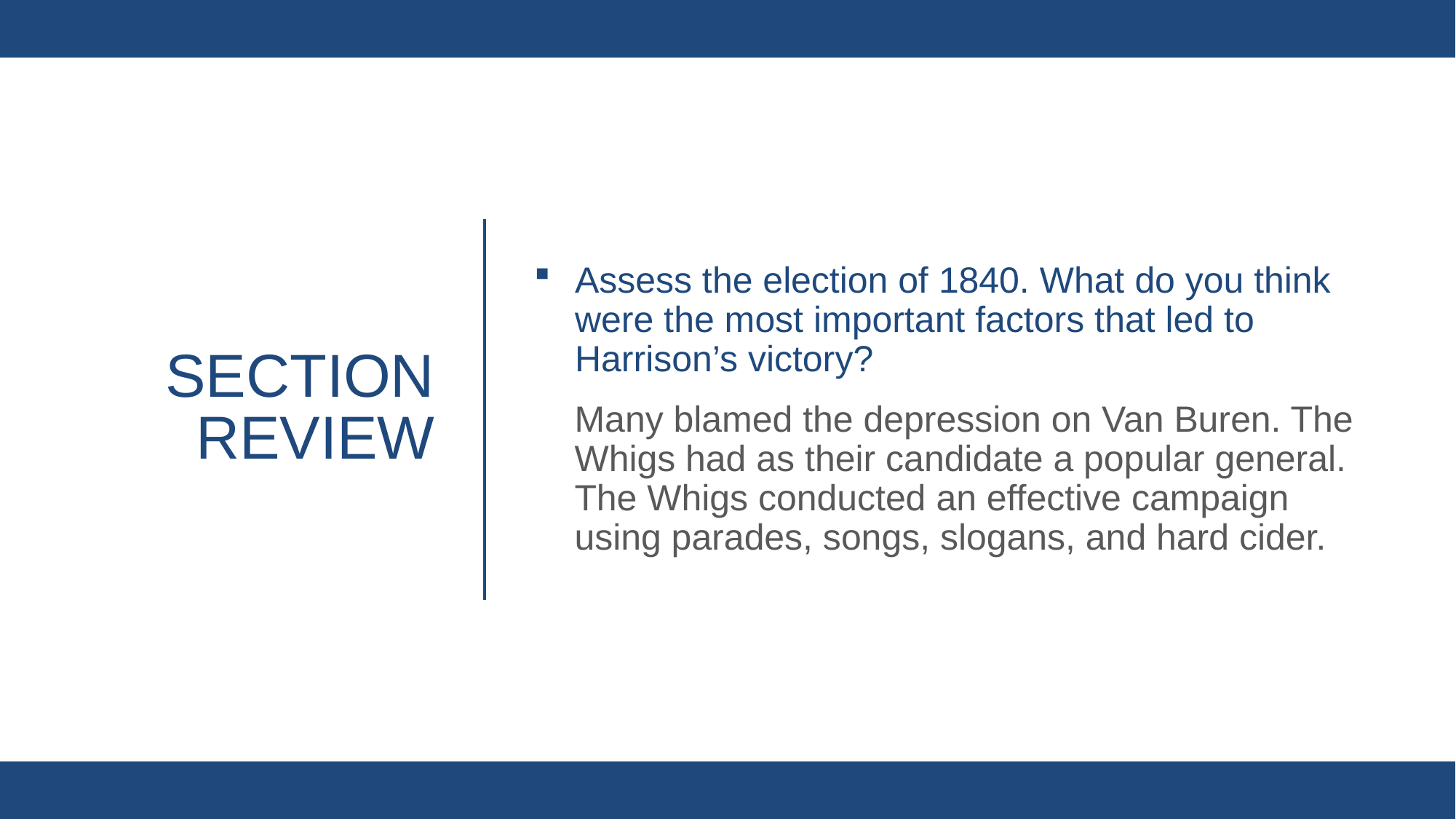

Assess the election of 1840. What do you think were the most important factors that led to Harrison’s victory?
Many blamed the depression on Van Buren. The Whigs had as their candidate a popular general. The Whigs conducted an effective campaign using parades, songs, slogans, and hard cider.
# Section review